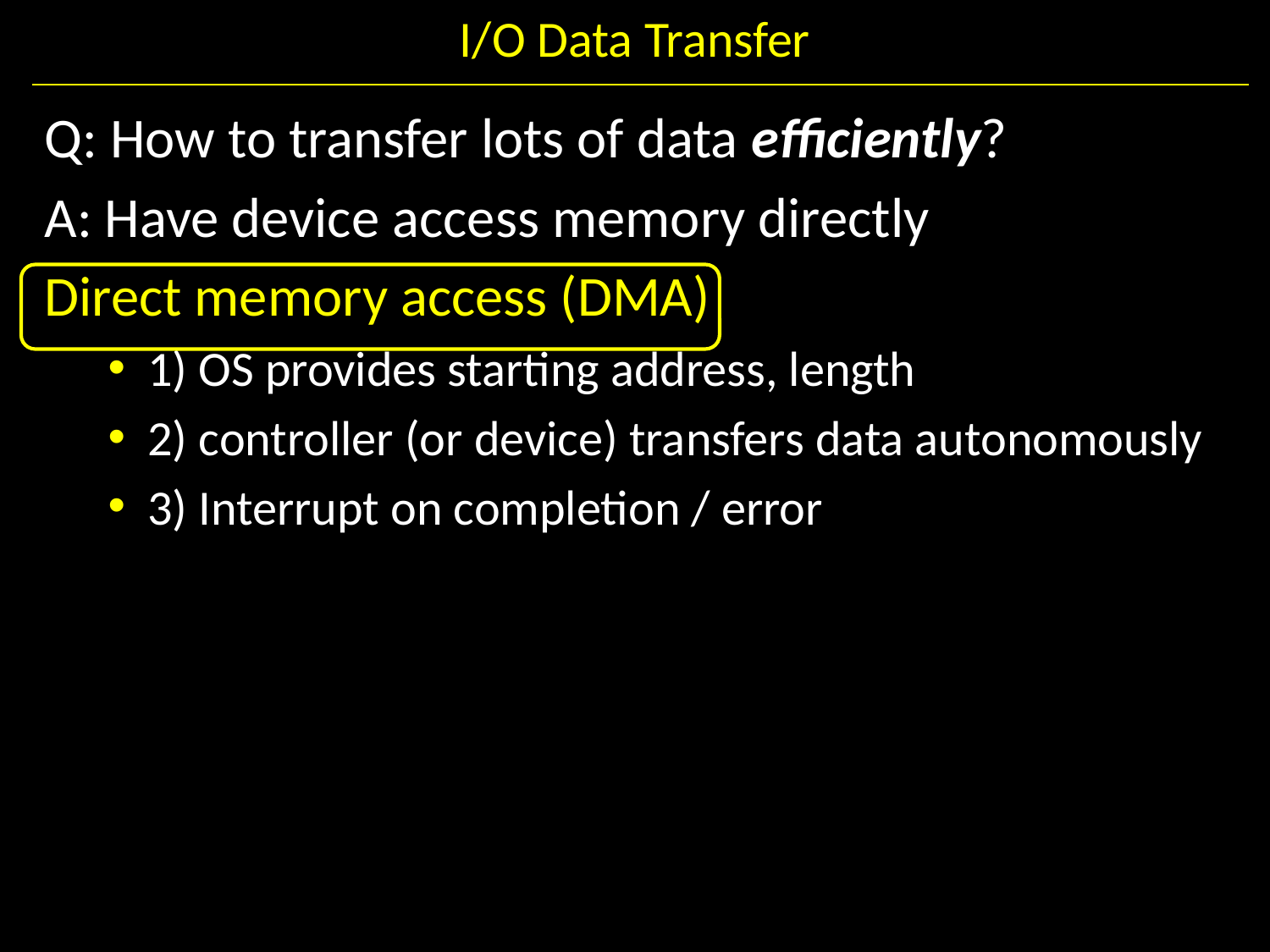

# I/O Data Transfer
Q: How to transfer lots of data efficiently?
A: Have device access memory directly
Direct memory access (DMA)
1) OS provides starting address, length
2) controller (or device) transfers data autonomously
3) Interrupt on completion / error